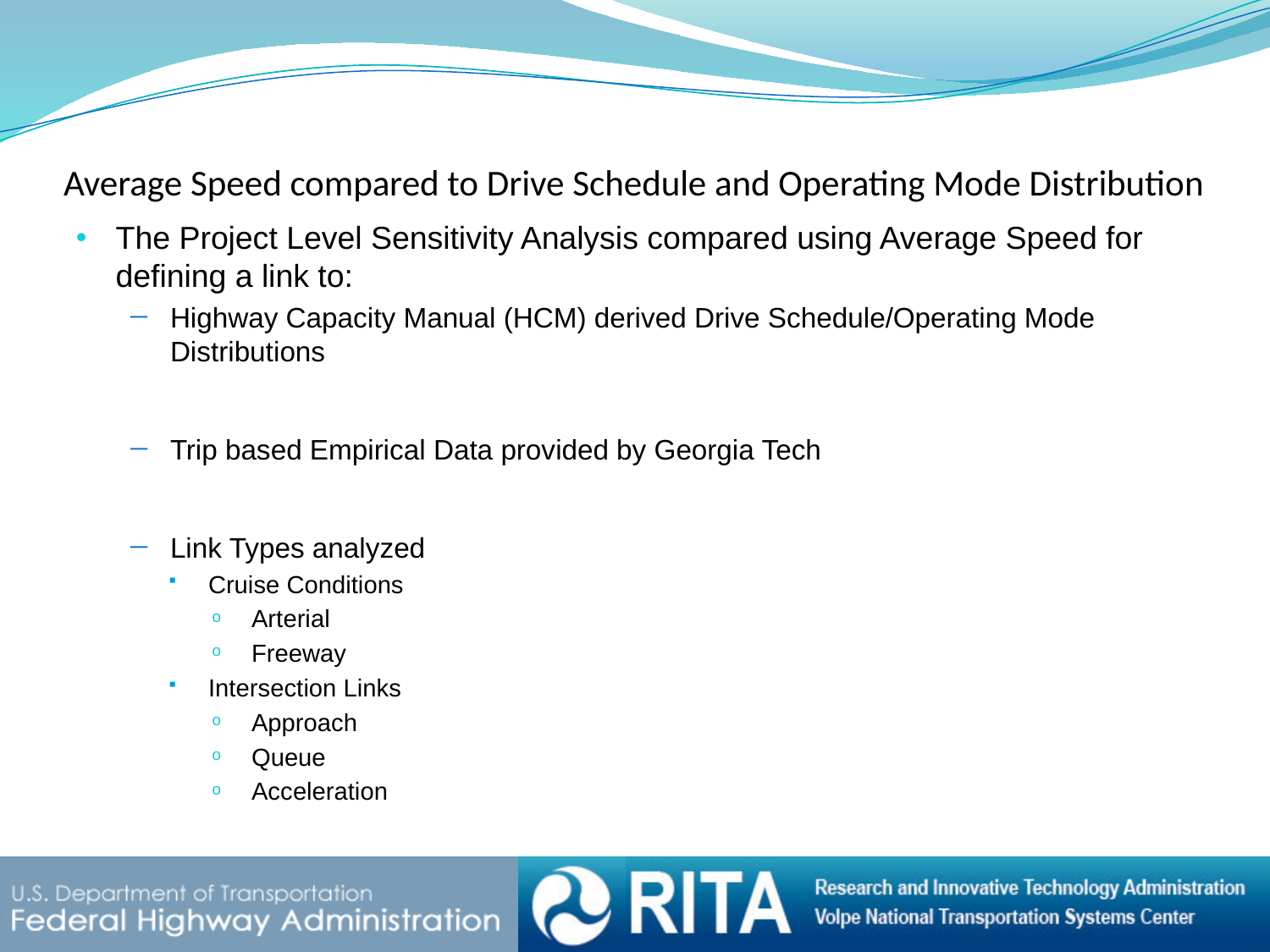

# Average Speed compared to Drive Schedule and Operating Mode Distribution
The Project Level Sensitivity Analysis compared using Average Speed for defining a link to:
Highway Capacity Manual (HCM) derived Drive Schedule/Operating Mode Distributions

Trip based Empirical Data provided by Georgia Tech

Link Types analyzed
Cruise Conditions
Arterial
Freeway
Intersection Links
Approach
Queue
Acceleration